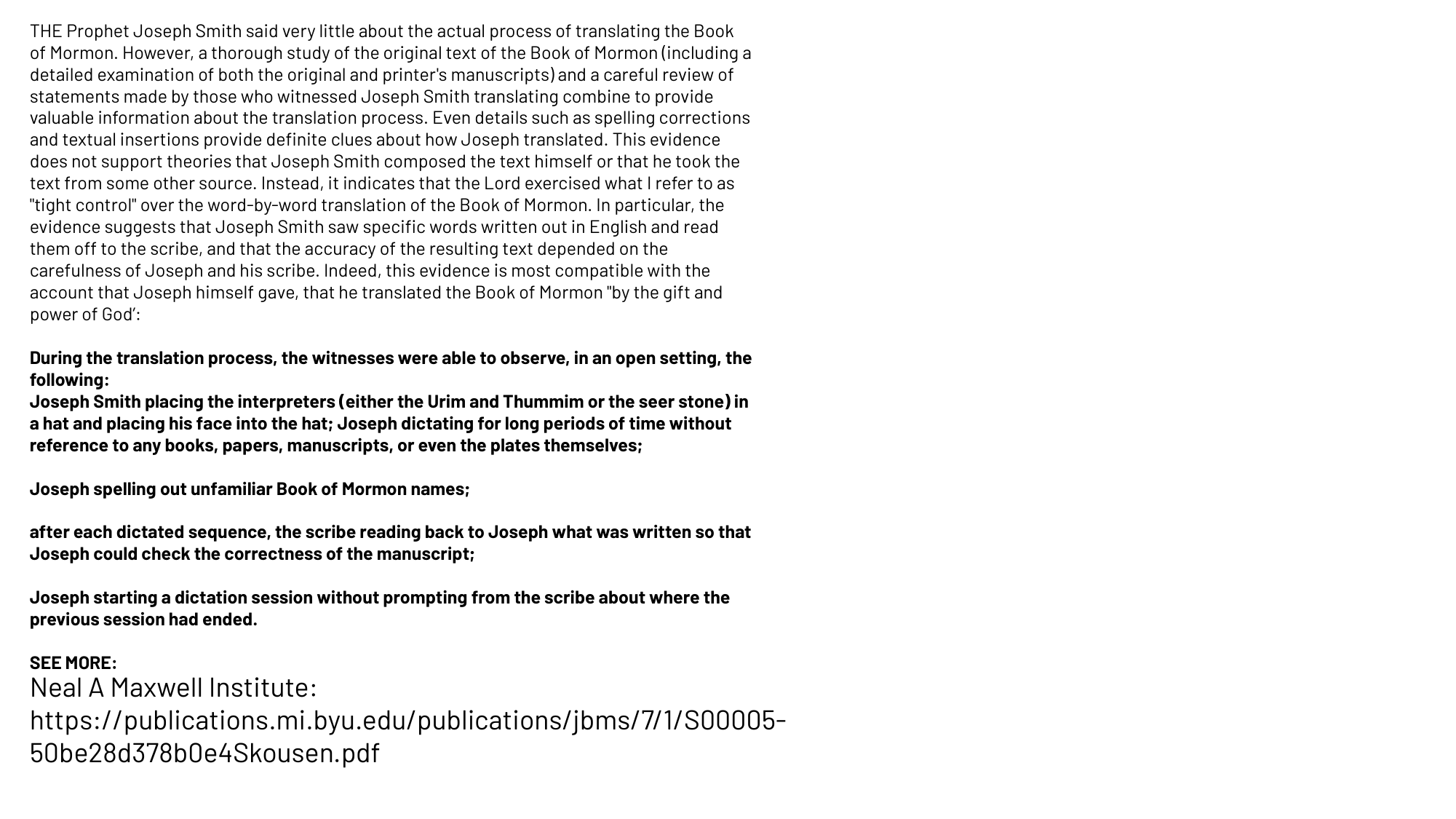

THE Prophet Joseph Smith said very little about the actual process of translating the Book of Mormon. However, a thorough study of the original text of the Book of Mormon (including a detailed examination of both the original and printer's manuscripts) and a careful review of statements made by those who witnessed Joseph Smith translating combine to provide valuable information about the translation process. Even details such as spelling corrections and textual insertions provide definite clues about how Joseph translated. This evidence does not support theories that Joseph Smith composed the text himself or that he took the text from some other source. Instead, it indicates that the Lord exercised what I refer to as "tight control" over the word-by-word translation of the Book of Mormon. In particular, the evidence suggests that Joseph Smith saw specific words written out in English and read them off to the scribe, and that the accuracy of the resulting text depended on the carefulness of Joseph and his scribe. Indeed, this evidence is most compatible with the account that Joseph himself gave, that he translated the Book of Mormon "by the gift and power of God’:

During the translation process, the witnesses were able to observe, in an open setting, the following:
Joseph Smith placing the interpreters (either the Urim and Thummim or the seer stone) in a hat and placing his face into the hat; Joseph dictating for long periods of time without reference to any books, papers, manuscripts, or even the plates themselves;

Joseph spelling out unfamiliar Book of Mormon names;

after each dictated sequence, the scribe reading back to Joseph what was written so that Joseph could check the correctness of the manuscript;

Joseph starting a dictation session without prompting from the scribe about where the previous session had ended.

SEE MORE:
Neal A Maxwell Institute:
https://publications.mi.byu.edu/publications/jbms/7/1/S00005-50be28d378b0e4Skousen.pdf